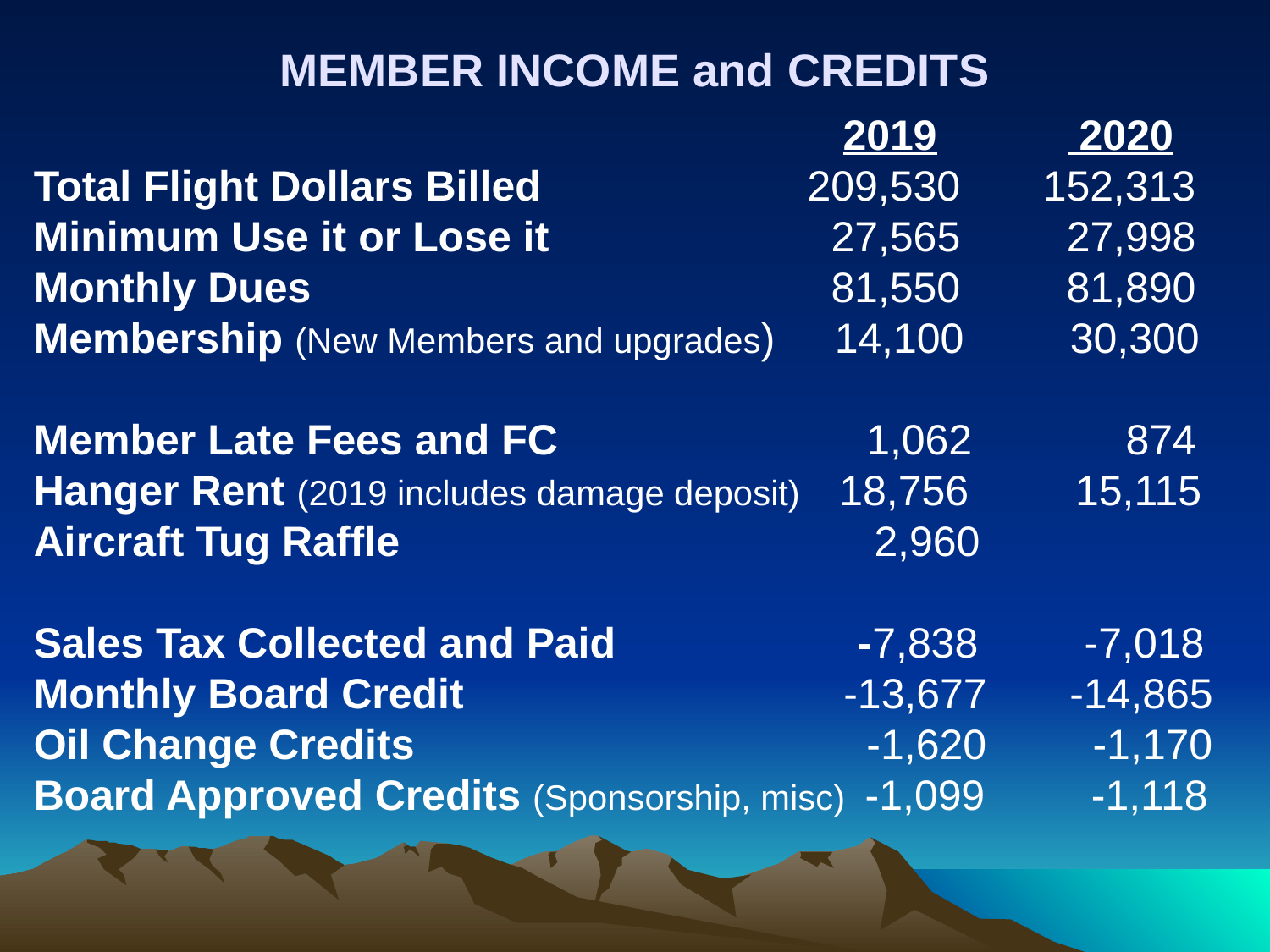

2019            2020
Total Flight Dollars Billed  		 209,530       152,313
Minimum Use it or Lose it		   27,565         27,998
Monthly Dues			   	   81,550         81,890
Membership (New Members and upgrades)     14,100         30,300
Member Late Fees and FC                          1,062             874
Hanger Rent (2019 includes damage deposit)    18,756         15,115
Aircraft Tug Raffle                                        2,960

Sales Tax Collected and Paid 	                -7,838         -7,018
Monthly Board Credit                                -13,677       -14,865
Oil Change Credits 		   	      -1,620         -1,170
Board Approved Credits (Sponsorship, misc)  -1,099         -1,118

# MEMBER INCOME and CREDITS